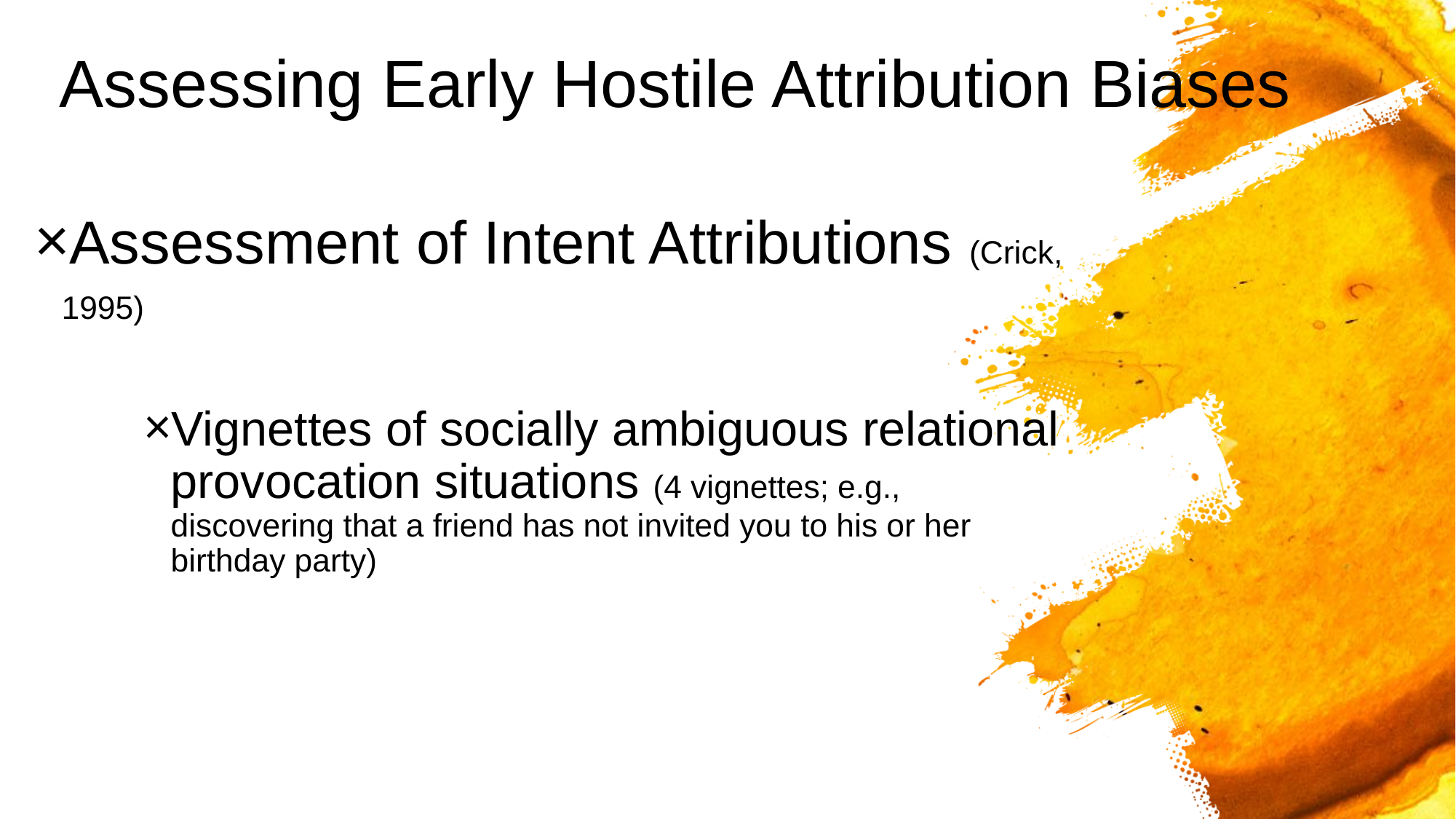

# Assessing Early Hostile Attribution Biases
Assessment of Intent Attributions (Crick, 1995)

Vignettes of socially ambiguous relational provocation situations (4 vignettes; e.g., discovering that a friend has not invited you to his or her birthday party)